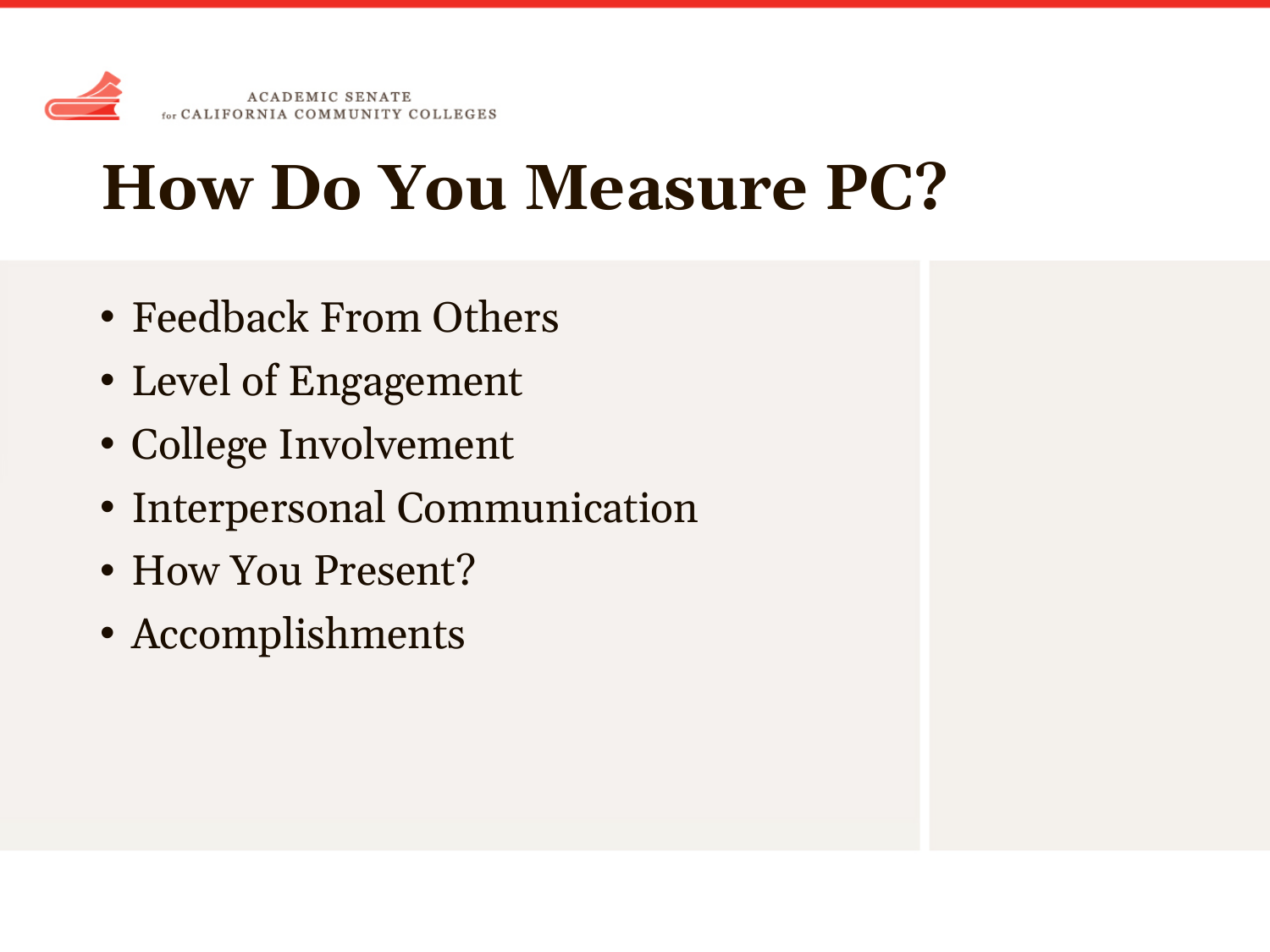

# How Do You Measure PC?
Feedback From Others
Level of Engagement
College Involvement
Interpersonal Communication
How You Present?
Accomplishments